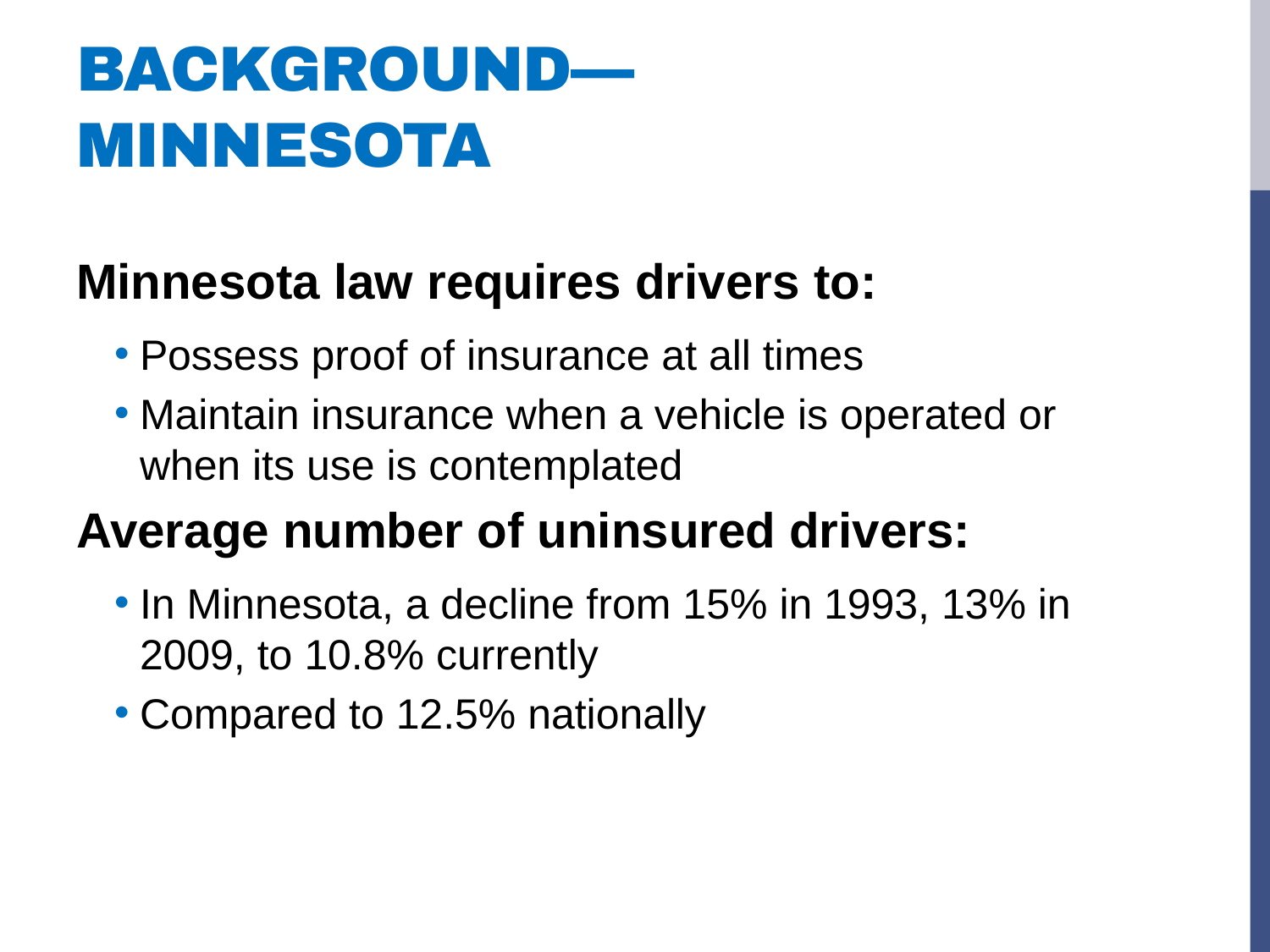

# Background—Minnesota
Minnesota law requires drivers to:
Possess proof of insurance at all times
Maintain insurance when a vehicle is operated or when its use is contemplated
Average number of uninsured drivers:
In Minnesota, a decline from 15% in 1993, 13% in 2009, to 10.8% currently
Compared to 12.5% nationally